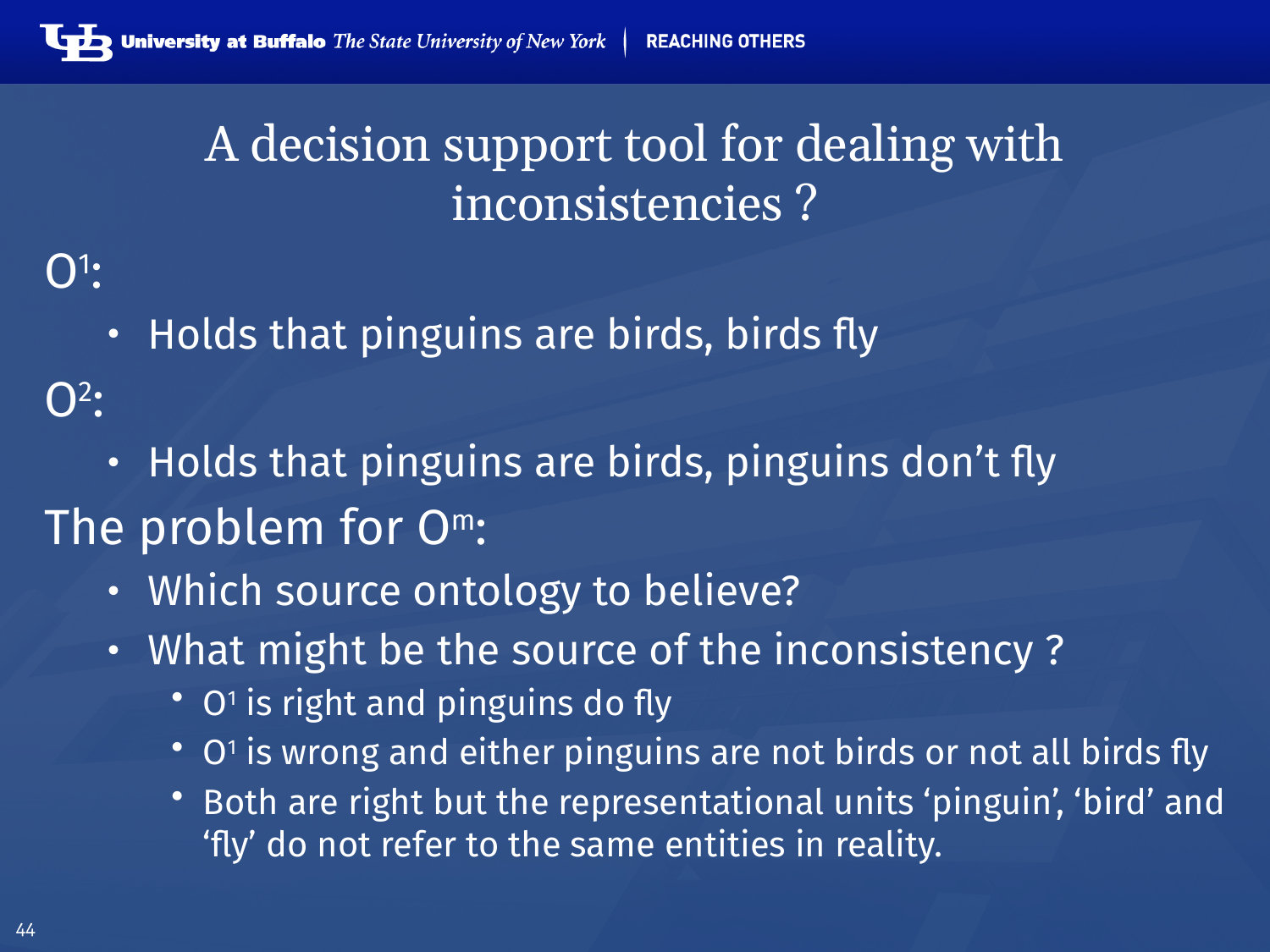

# A decision support tool for dealing with inconsistencies ?
O1:
Holds that pinguins are birds, birds fly
O2:
Holds that pinguins are birds, pinguins don’t fly
The problem for Om:
Which source ontology to believe?
What might be the source of the inconsistency ?
O1 is right and pinguins do fly
O1 is wrong and either pinguins are not birds or not all birds fly
Both are right but the representational units ‘pinguin’, ‘bird’ and ‘fly’ do not refer to the same entities in reality.